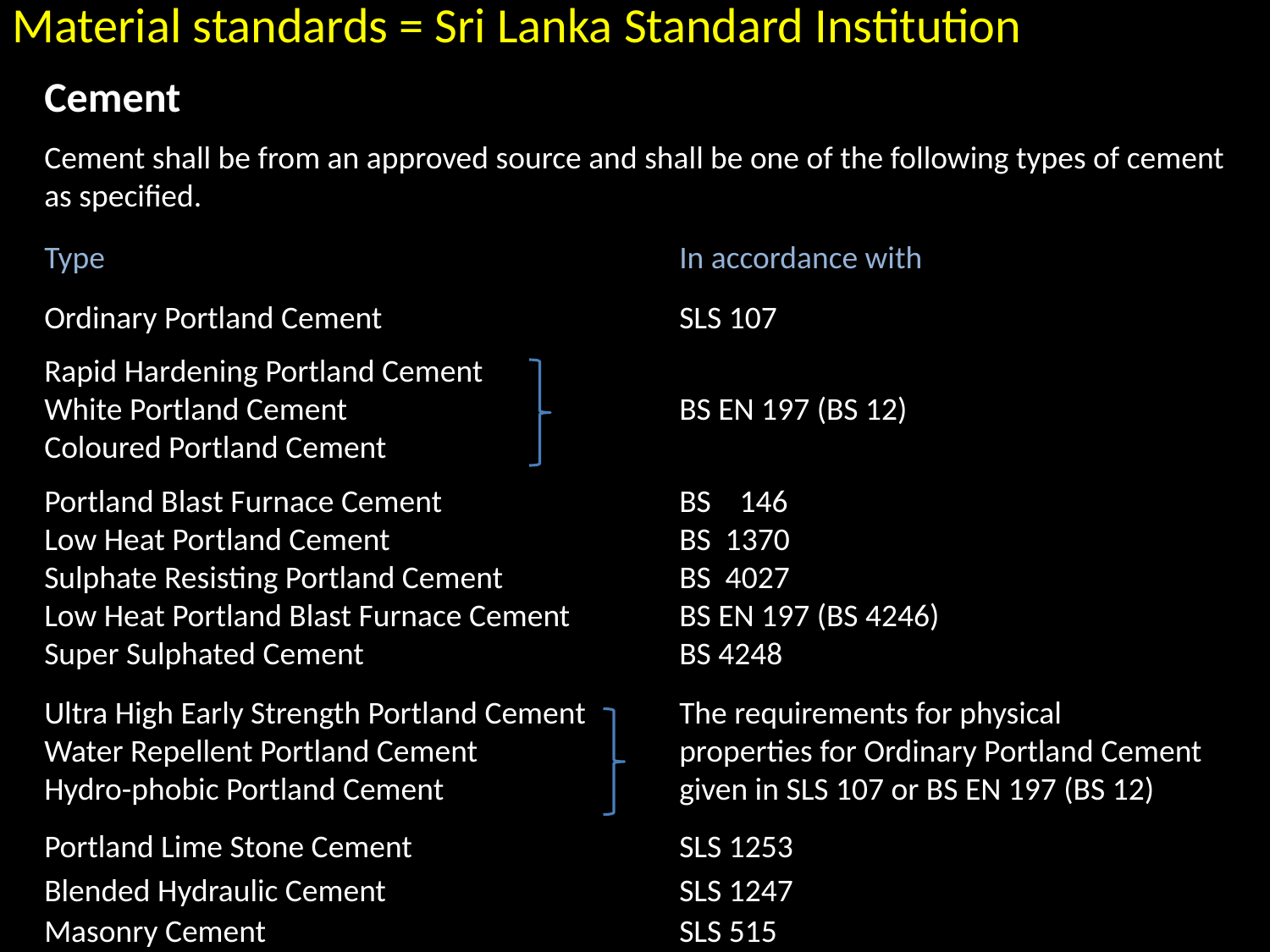

Material standards = Sri Lanka Standard Institution
Cement

Cement shall be from an approved source and shall be one of the following types of cement as specified.

Type					In accordance with

Ordinary Portland Cement			SLS 107

Rapid Hardening Portland Cement
White Portland Cement			BS EN 197 (BS 12)
Coloured Portland Cement

Portland Blast Furnace Cement	BS    146
Low Heat Portland Cement	BS  1370
Sulphate Resisting Portland Cement	BS  4027
Low Heat Portland Blast Furnace Cement	BS EN 197 (BS 4246)
Super Sulphated Cement	BS 4248

Ultra High Early Strength Portland Cement	The requirements for physical
Water Repellent Portland Cement	properties for Ordinary Portland Cement
Hydro-phobic Portland Cement	given in SLS 107 or BS EN 197 (BS 12)

Portland Lime Stone Cement	SLS 1253

Blended Hydraulic Cement	SLS 1247

Masonry Cement	SLS 515